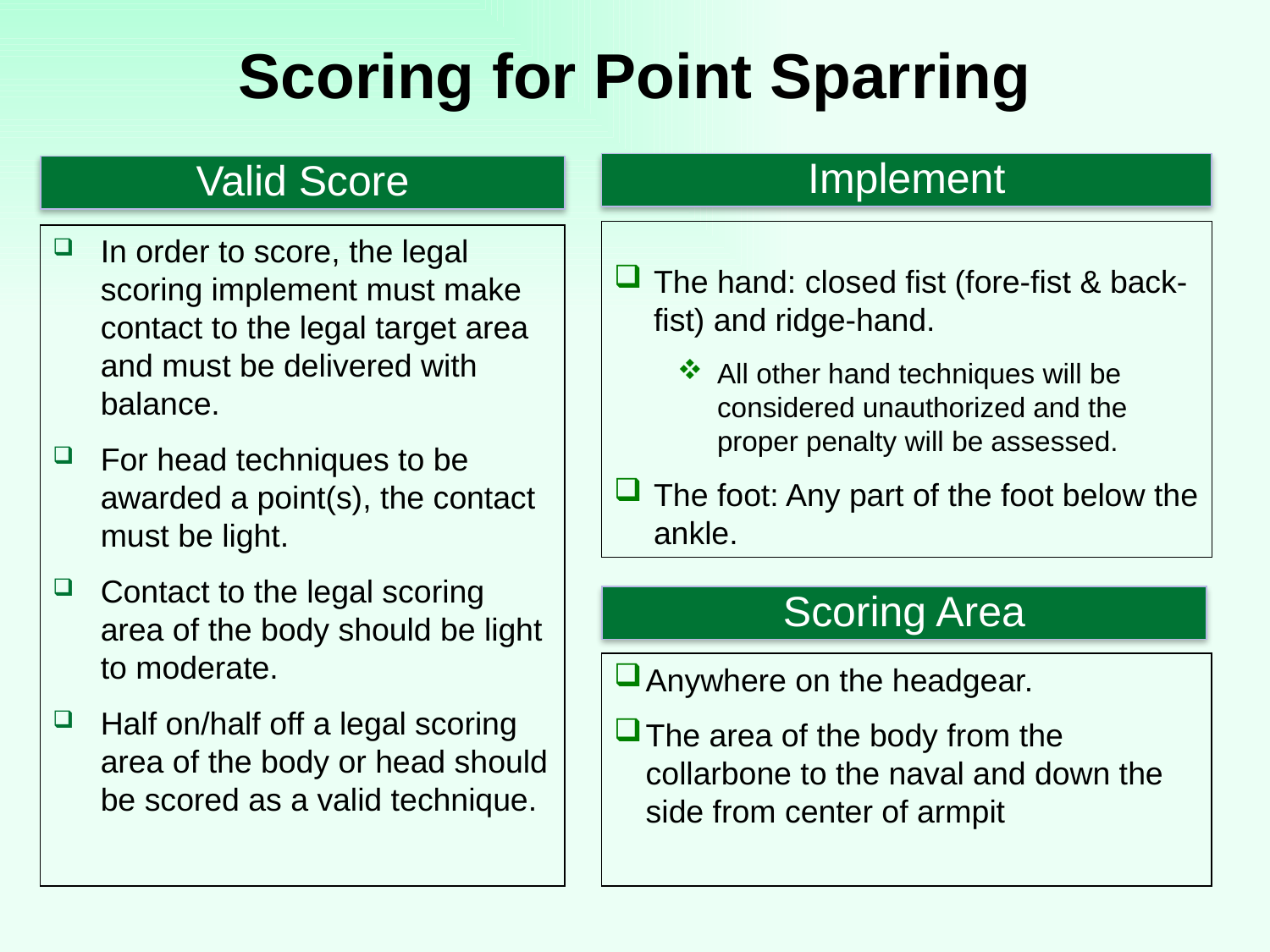

Scoring for Point Sparring
Implement
Valid Score

The hand: closed fist (fore-fist & back-fist) and ridge-hand.
All other hand techniques will be considered unauthorized and the proper penalty will be assessed.
The foot: Any part of the foot below the ankle.
In order to score, the legal scoring implement must make contact to the legal target area and must be delivered with balance.
For head techniques to be awarded a point(s), the contact must be light.
Contact to the legal scoring area of the body should be light to moderate.
Half on/half off a legal scoring area of the body or head should be scored as a valid technique.
Scoring Area
Anywhere on the headgear.
The area of the body from the collarbone to the naval and down the side from center of armpit